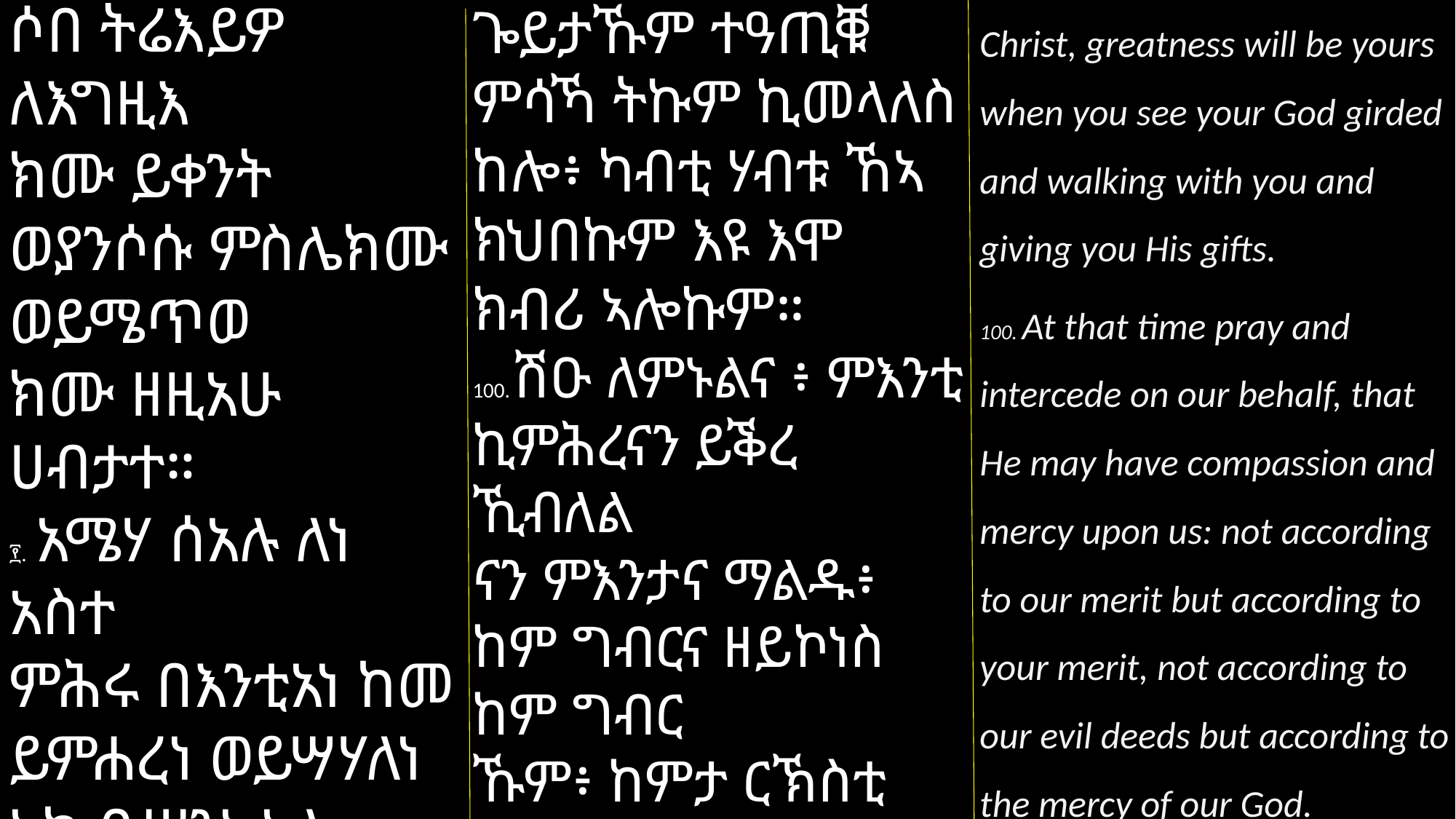

ሶበ ትሬእይዎ ለእግዚእ
ክሙ ይቀንት ወያንሶሱ ምስሌክሙ ወይሜጥወ
ክሙ ዘዚአሁ ሀብታተ።
፻.  አሜሃ ሰአሉ ለነ አስተ
ምሕሩ በእንቲአነ ከመ ይምሐረነ ወይሣሃለነ አኮ በሥንነ አላ በሥን
ክሙ አኮ በከመ ምግባ
ሪነ ርኵስት አላ በከመ ምሕረቱ ለአምላክነ።
ጐይታኹም ተዓጢቑ ምሳኻ ትኩም ኪመላለስ ከሎ፥ ካብቲ ሃብቱ ኸኣ ክህበኩም እዩ እሞ ክብሪ ኣሎኩም።
100. ሽዑ ለምኑልና ፥ ምእንቲ ኪምሕረናን ይቕረ ኺብለል
ናን ምእንታና ማልዱ፥ ከም ግብርና ዘይኮነስ ከም ግብር
ኹም፥ ከምታ ርኽስቲ ምግባ
ርና ዘይኮነስ ከምቲ ምሕረት ኣምላኽና ለምኑልና።
Christ, greatness will be yours when you see your God girded and walking with you and giving you His gifts.
100. At that time pray and intercede on our behalf, that He may have compassion and mercy upon us: not according to our merit but according to your merit, not according to our evil deeds but according to the mercy of our God.